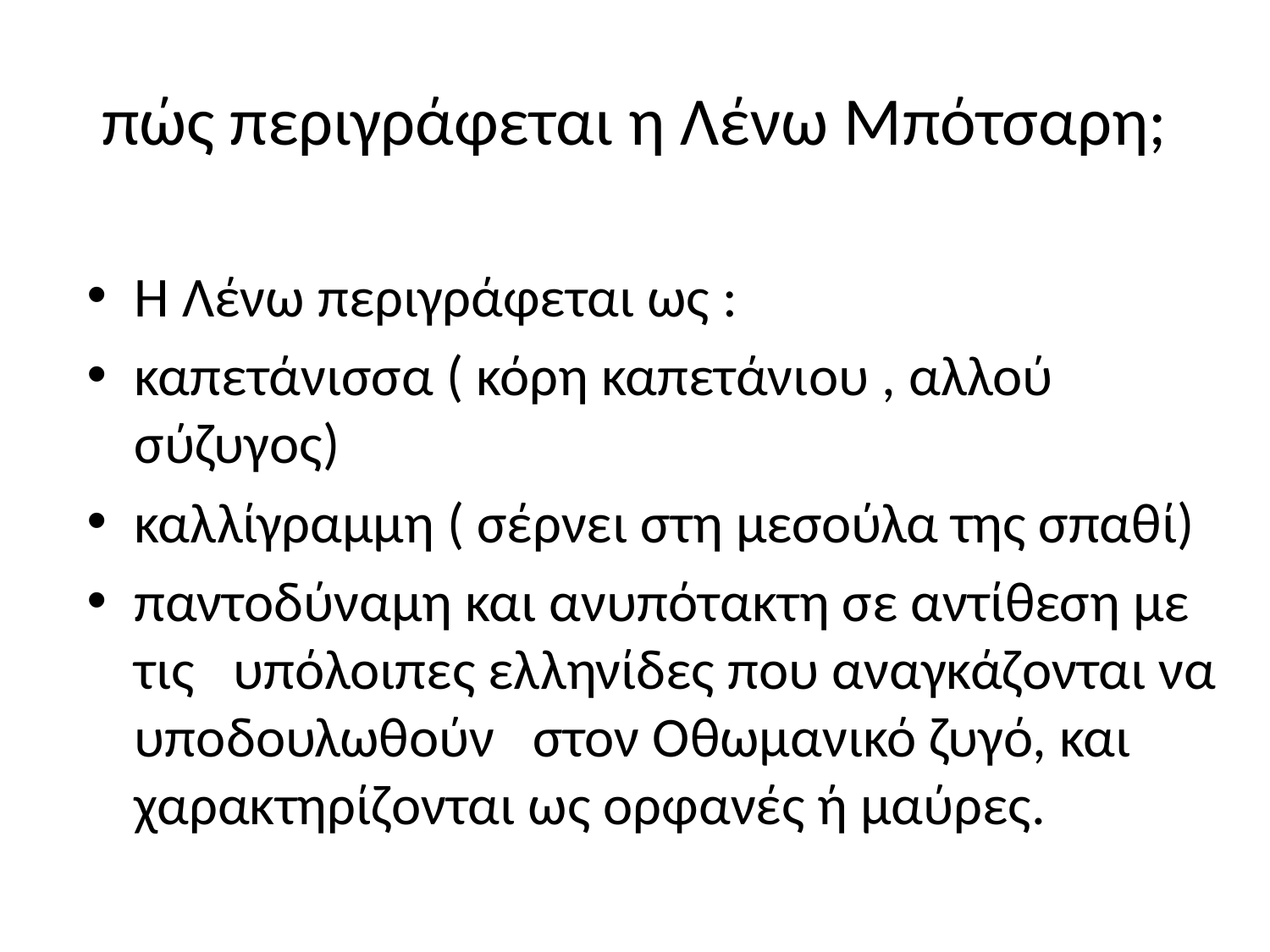

# πώς περιγράφεται η Λένω Μπότσαρη;
Η Λένω περιγράφεται ως :
καπετάνισσα ( κόρη καπετάνιου , αλλού σύζυγος)
καλλίγραμμη ( σέρνει στη μεσούλα της σπαθί)
παντοδύναμη και ανυπότακτη σε αντίθεση με τις   υπόλοιπες ελληνίδες που αναγκάζονται να υποδουλωθούν   στον Οθωμανικό ζυγό, και χαρακτηρίζονται ως ορφανές ή μαύρες.